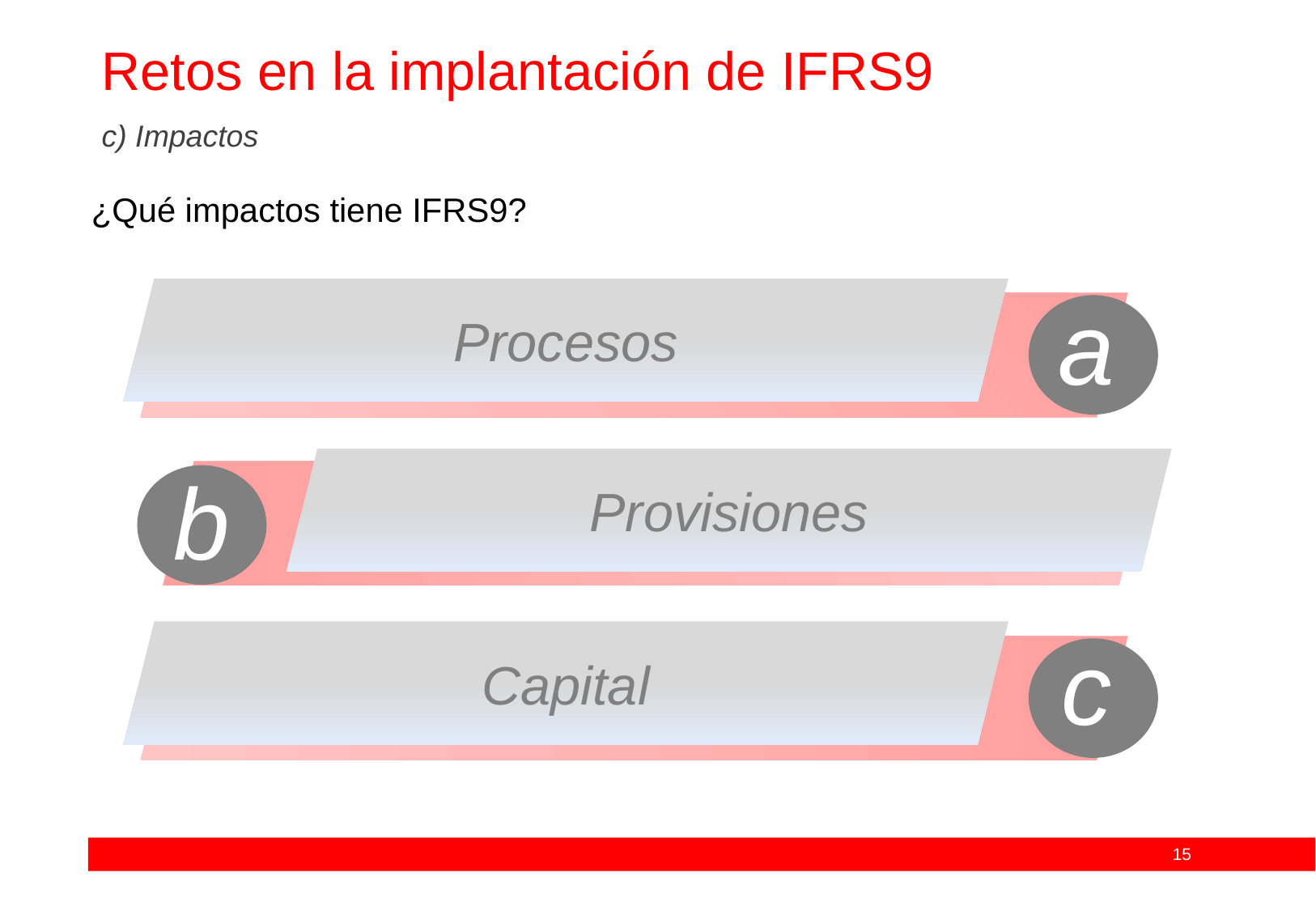

# Retos en la implantación de IFRS9
c) Impactos
¿Qué impactos tiene IFRS9?
a
Procesos

Provisiones
b

c
Capital